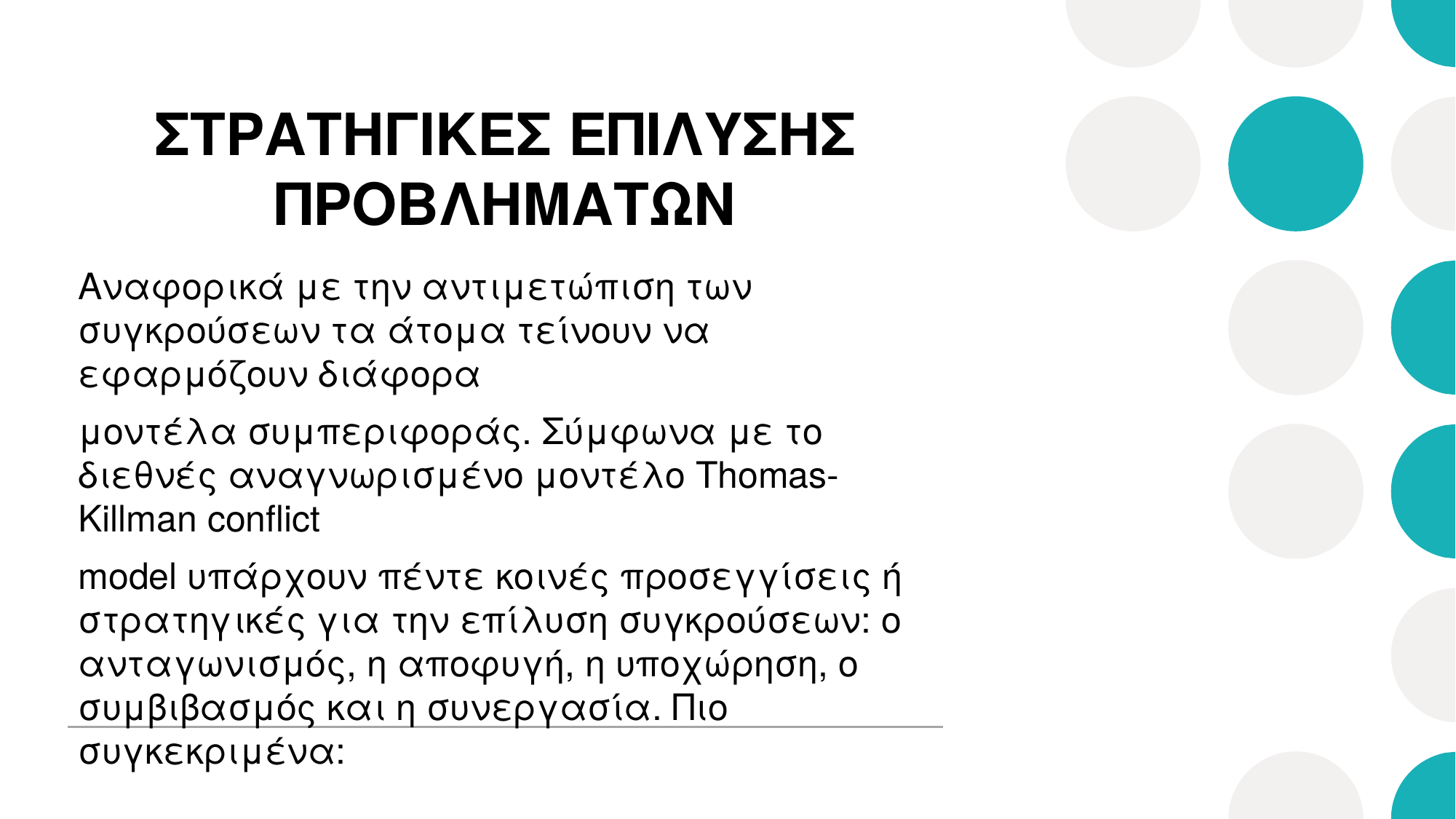

# ΣΤΡΑΤΗΓΙΚΕΣ ΕΠΙΛΥΣΗΣ ΠΡΟΒΛΗΜΑΤΩΝ
Αναφορικά με την αντιμετώπιση των συγκρούσεων τα άτομα τείνουν να εφαρμόζουν διάφορα
μοντέλα συμπεριφοράς. Σύμφωνα με το διεθνές αναγνωρισμένο μοντέλο Thomas-Killman conflict
model υπάρχουν πέντε κοινές προσεγγίσεις ή στρατηγικές για την επίλυση συγκρούσεων: ο ανταγωνισμός, η αποφυγή, η υποχώρηση, ο συμβιβασμός και η συνεργασία. Πιο συγκεκριμένα: